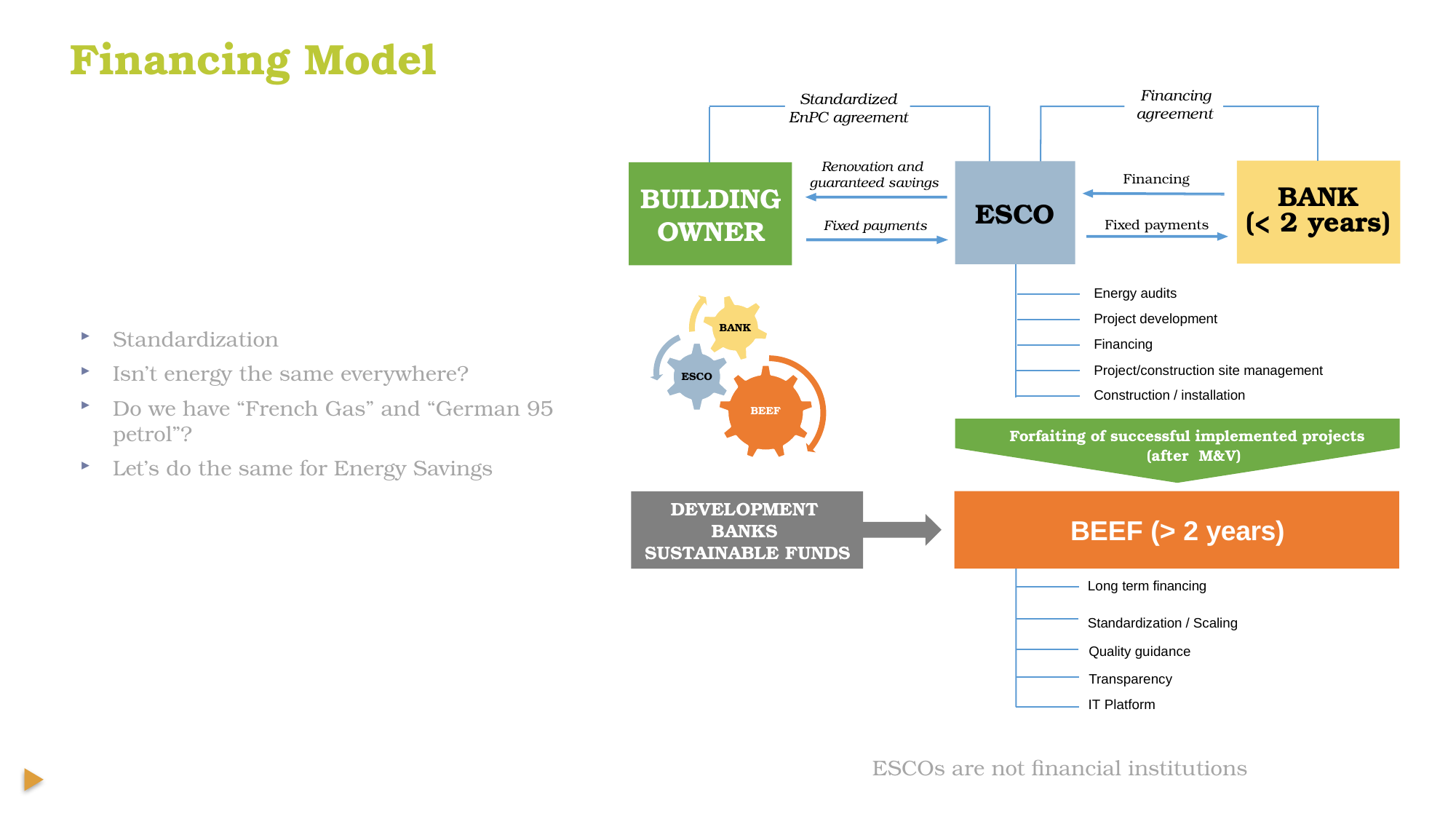

# Financing Model
Financing
agreement
Standardized EnPC agreement

Renovation and  guaranteed savings

BANK
(< 2 years)
ESCO
BUILDING OWNER
Financing

Fixed payments

Fixed payments

Energy audits
Project development
Financing
Project/construction site management
Construction / installation
BEEF
ESCO
BANK

Banks

BEEF

Forfaiting of successful implemented projects
(after  M&V)
BEEF (> 2 years)
DEVELOPMENT  BANKS  SUSTAINABLE FUNDS

Long term financing
Standardization / Scaling  Quality guidance  Transparency
IT Platform

Standardization
Isn’t energy the same everywhere?
Do we have “French Gas” and “German 95 petrol”?
Let’s do the same for Energy Savings
ESCOs are not financial institutions